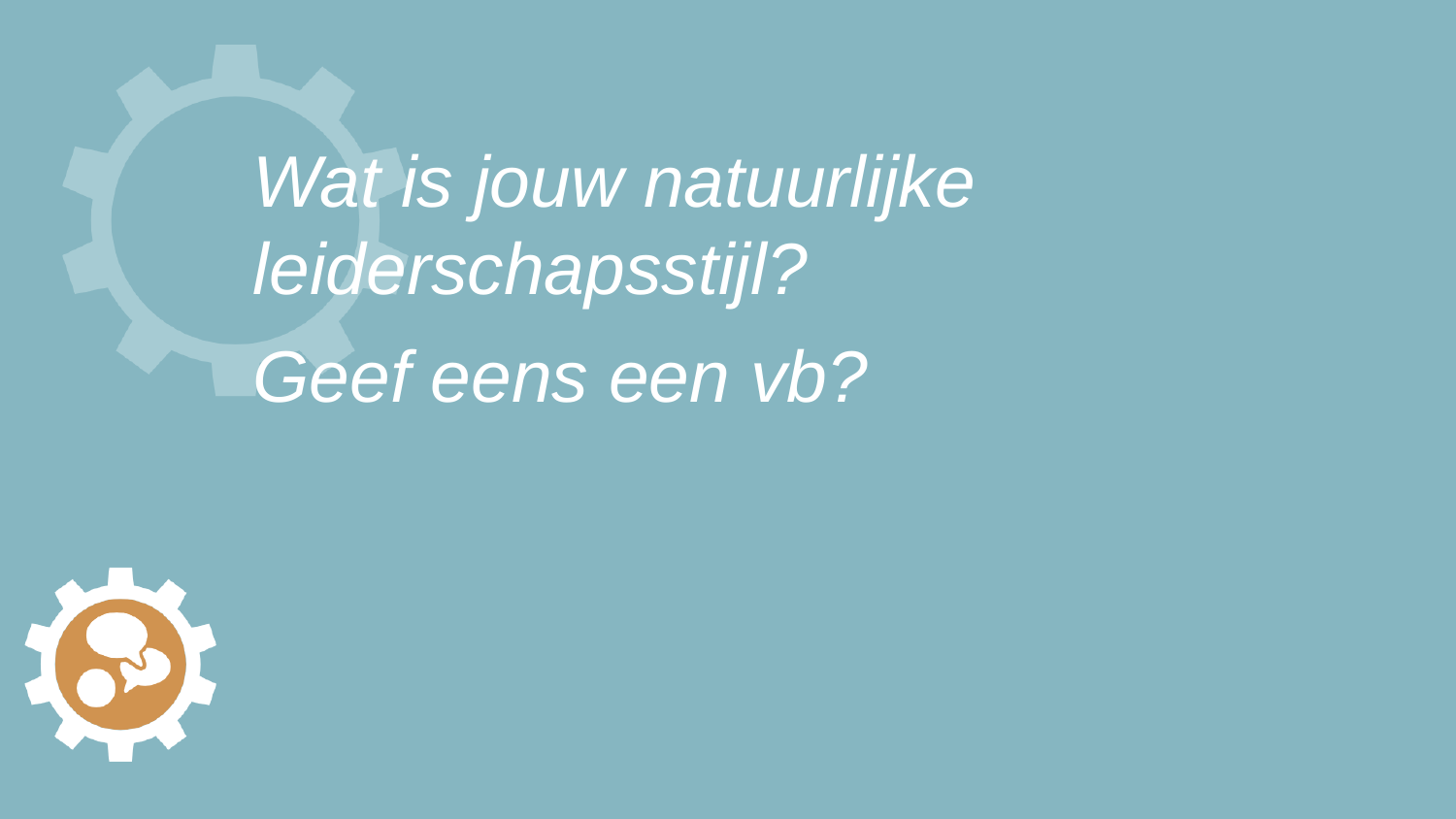

# Wat is jouw natuurlijke leiderschapsstijl?
Geef eens een vb?